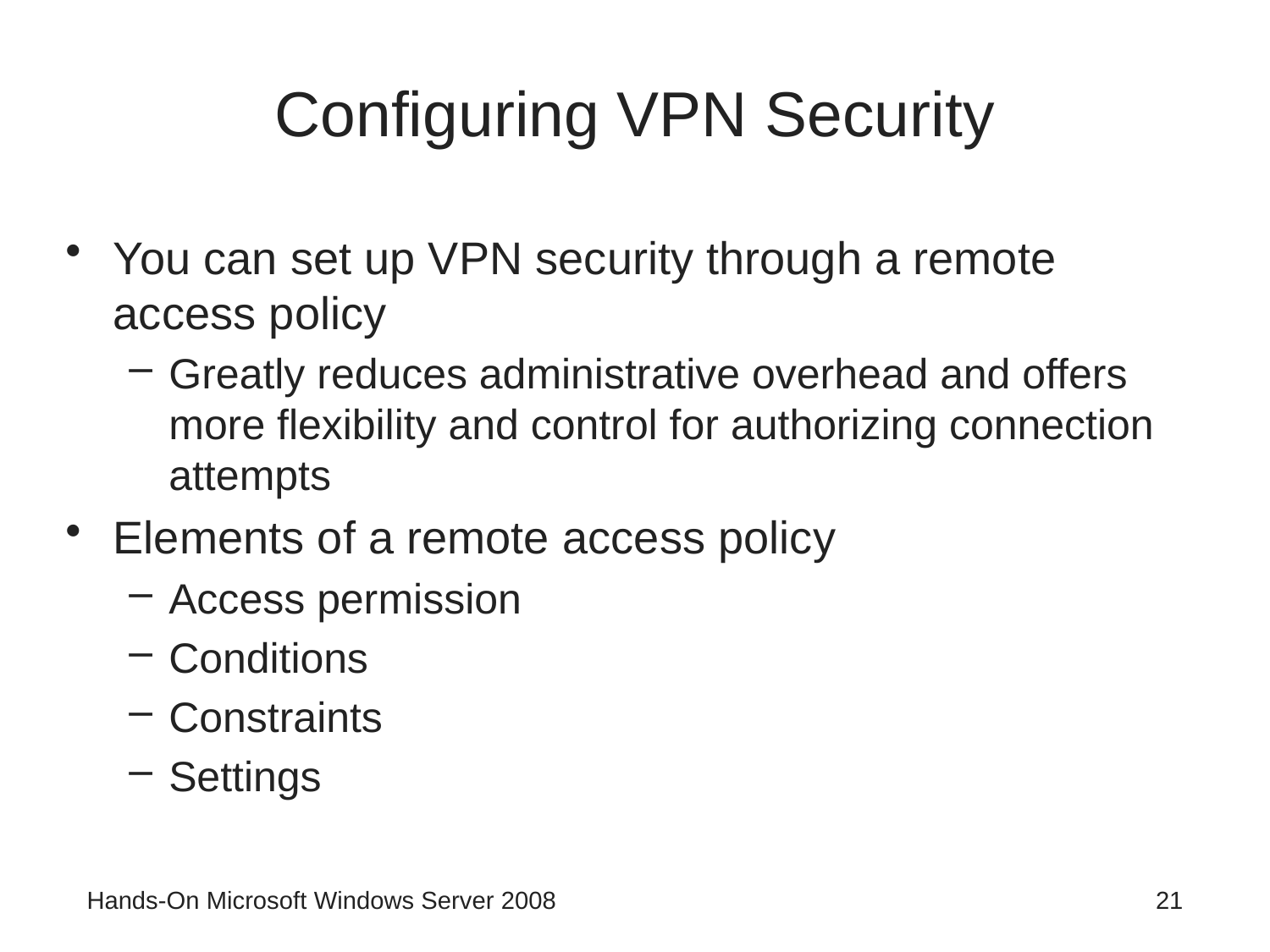

# Configuring VPN Security
You can set up VPN security through a remote access policy
Greatly reduces administrative overhead and offers more flexibility and control for authorizing connection attempts
Elements of a remote access policy
Access permission
Conditions
Constraints
Settings
Hands-On Microsoft Windows Server 2008
21